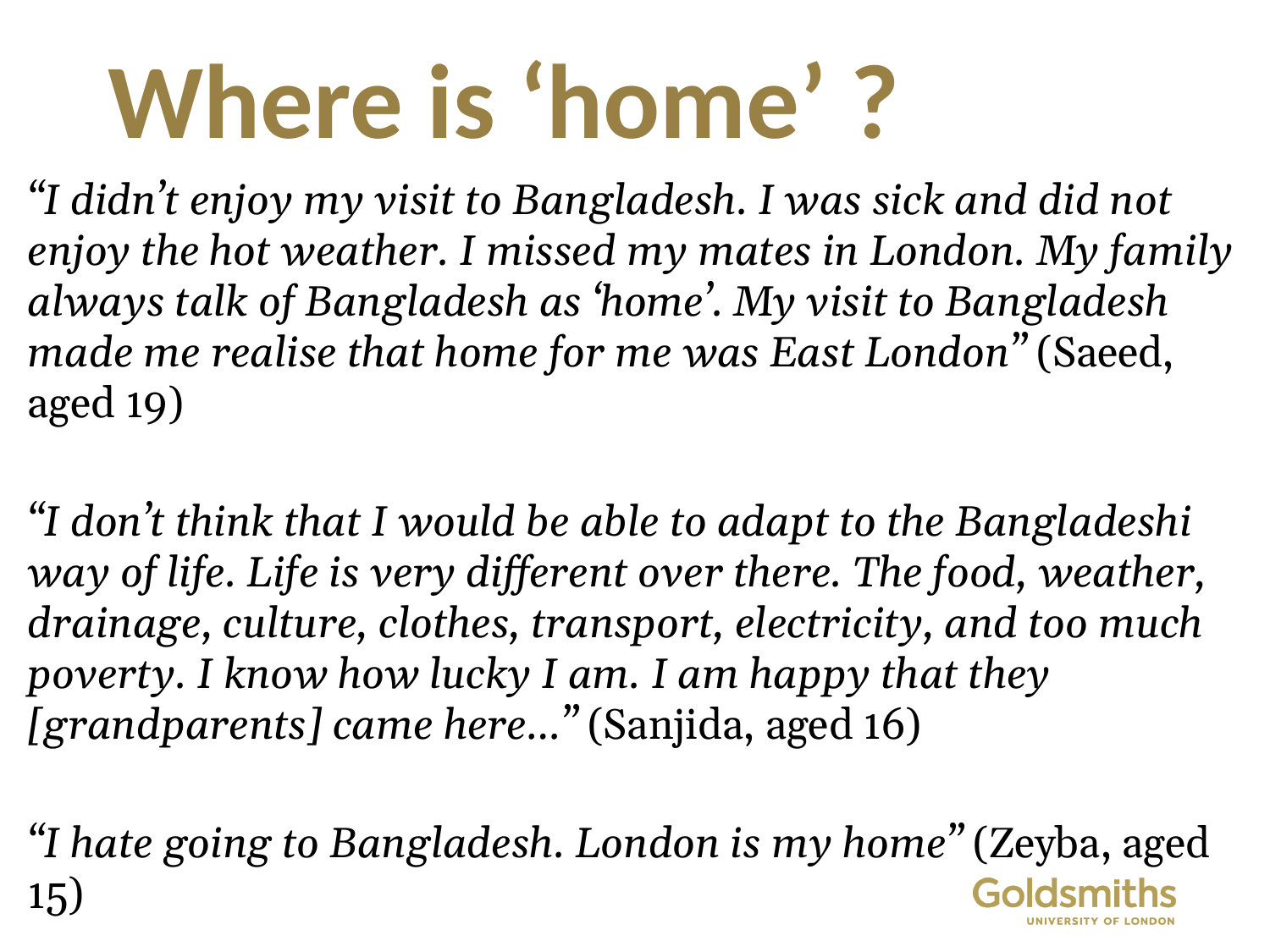

# Where is ‘home’ ?
“I didn’t enjoy my visit to Bangladesh. I was sick and did not enjoy the hot weather. I missed my mates in London. My family always talk of Bangladesh as ‘home’. My visit to Bangladesh made me realise that home for me was East London” (Saeed, aged 19)

“I don’t think that I would be able to adapt to the Bangladeshi way of life. Life is very different over there. The food, weather, drainage, culture, clothes, transport, electricity, and too much poverty. I know how lucky I am. I am happy that they [grandparents] came here…” (Sanjida, aged 16)

“I hate going to Bangladesh. London is my home” (Zeyba, aged 15)